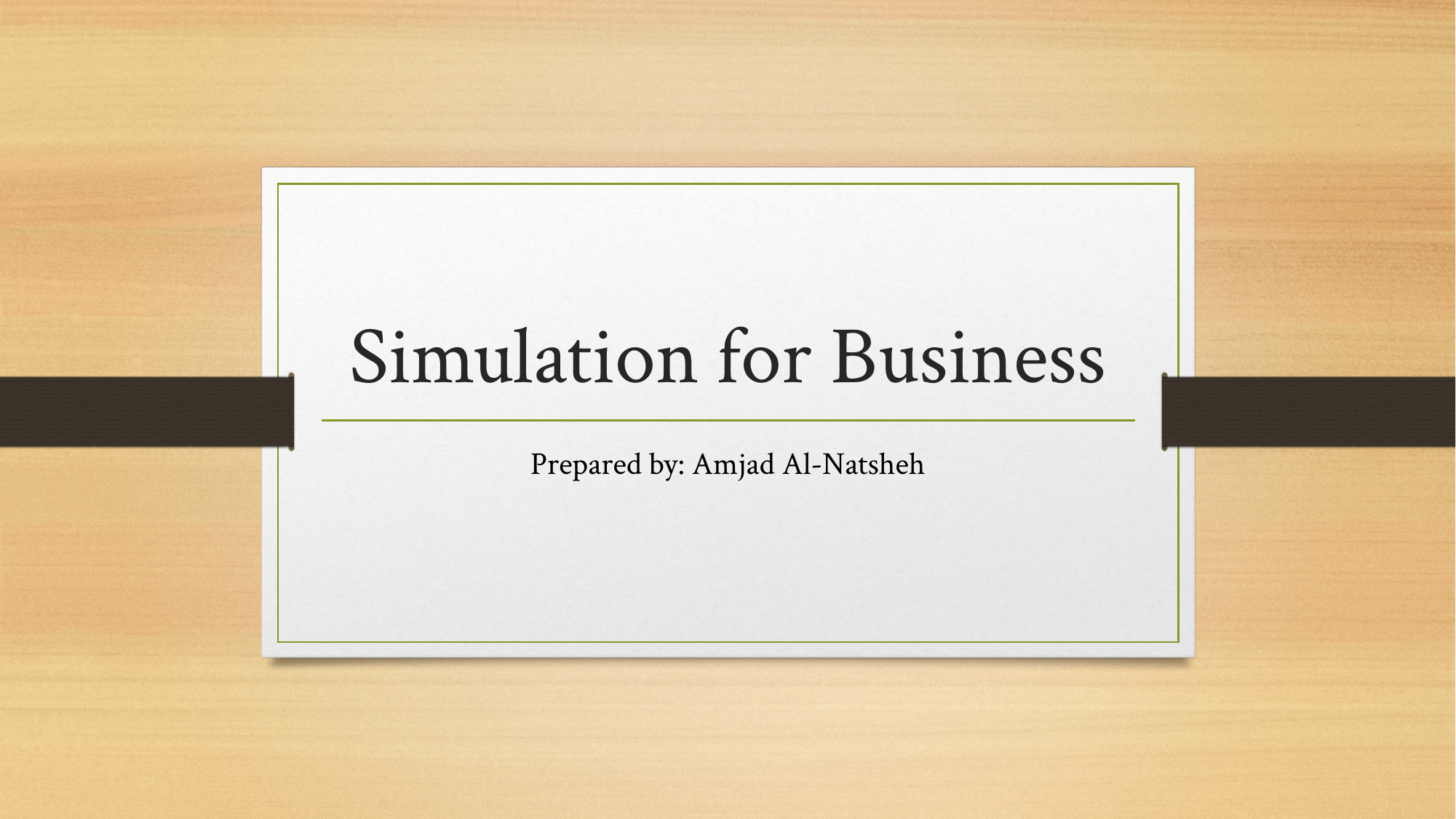

# Simulation for Business
Prepared by: Amjad Al-Natsheh